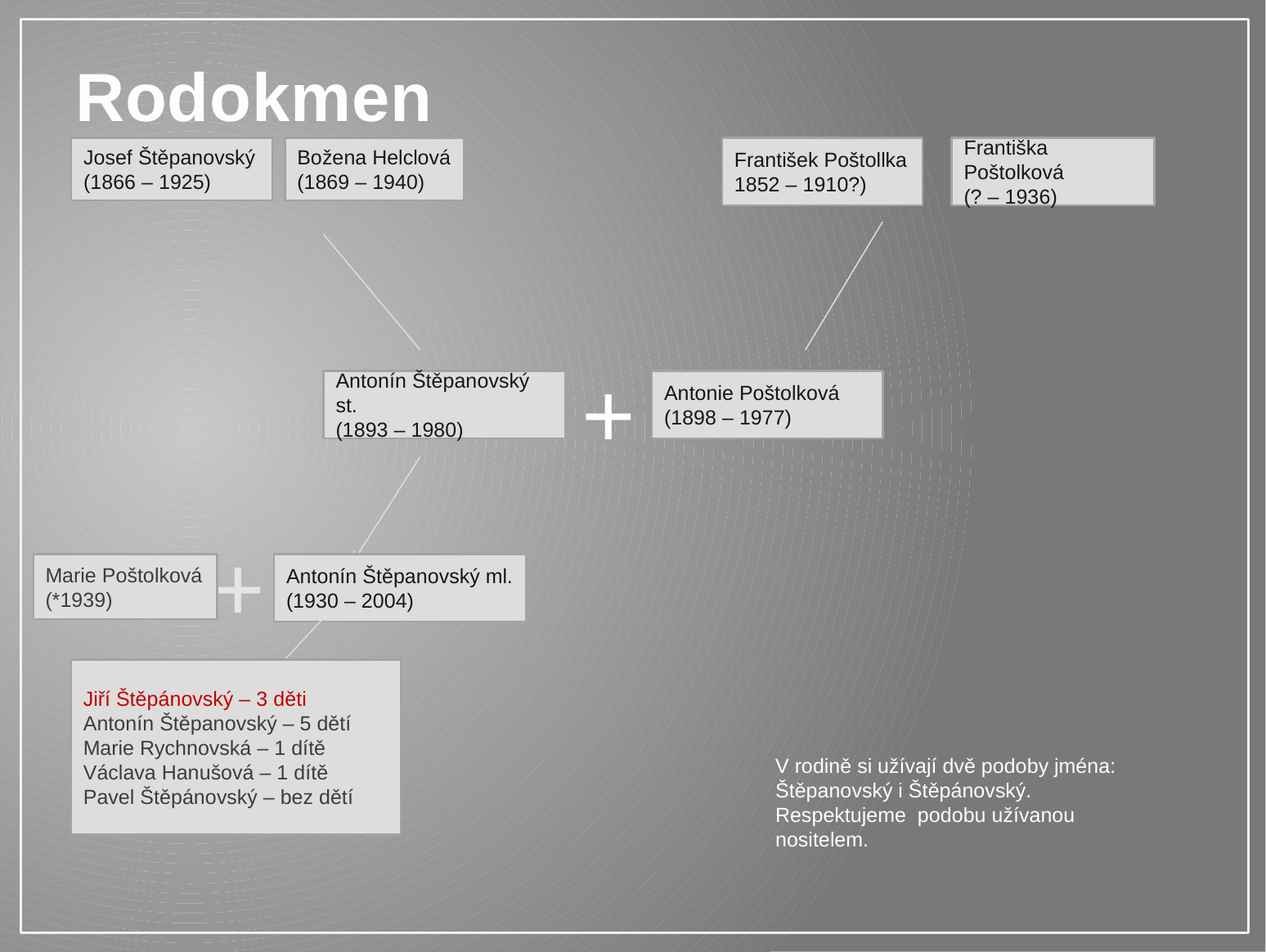

# Rodokmen
Josef Štěpanovský
(1866 – 1925)
Božena Helclová
(1869 – 1940)
František Poštollka
1852 – 1910?)
Františka Poštolková
(? – 1936)

+
Antonín Štěpanovský st.
(1893 – 1980)
Antonie Poštolková
(1898 – 1977)
+
Marie Poštolková
(*1939)
Antonín Štěpanovský ml.
(1930 – 2004)
Jiří Štěpánovský – 3 děti
Antonín Štěpanovský – 5 dětí
Marie Rychnovská – 1 dítě
Václava Hanušová – 1 dítě
Pavel Štěpánovský – bez dětí
V rodině si užívají dvě podoby jména:
Štěpanovský i Štěpánovský.
Respektujeme  podobu užívanou nositelem.